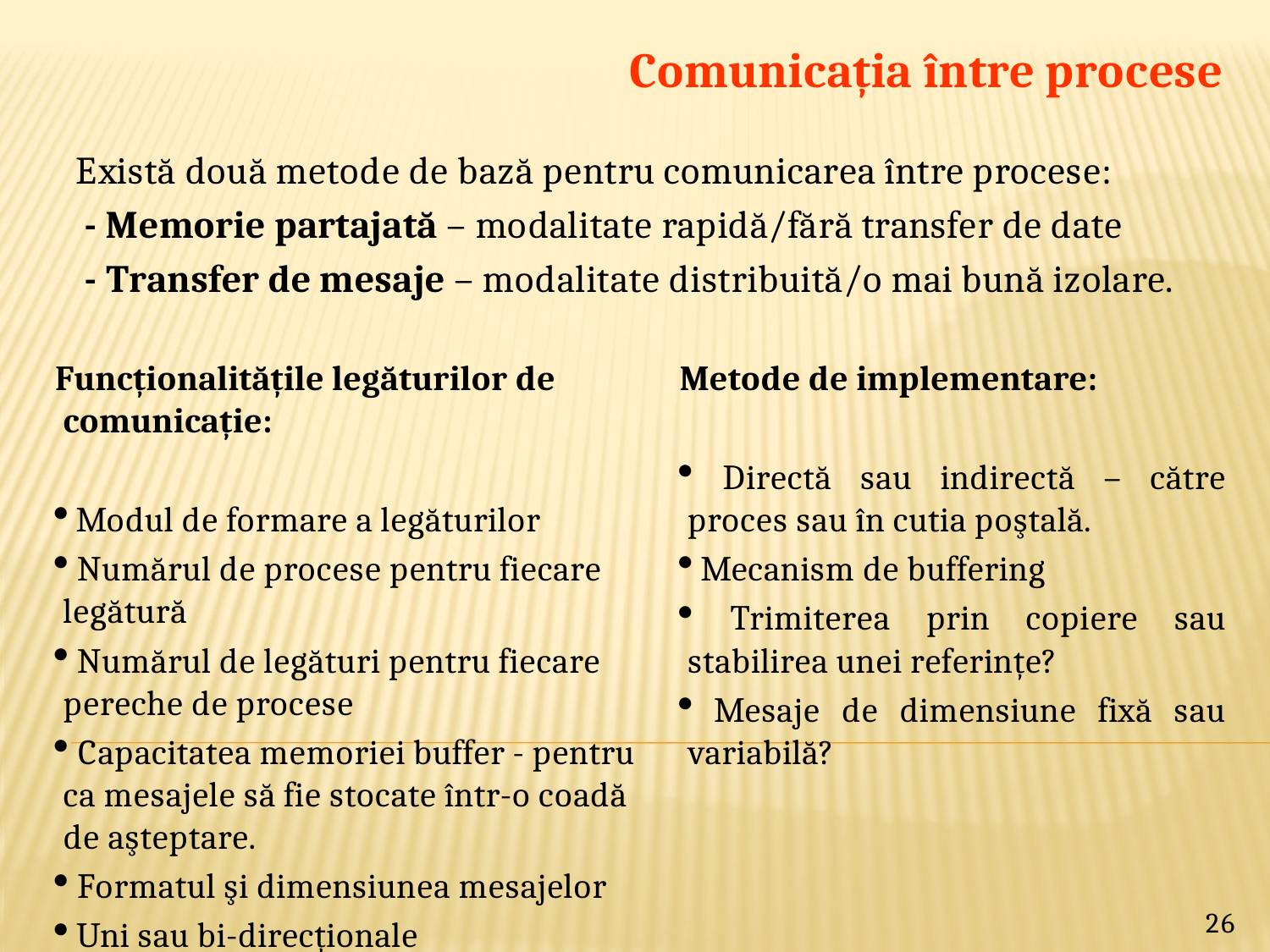

Comunicaţia între procese

Există două metode de bază pentru comunicarea între procese:
 - Memorie partajată – modalitate rapidă/fără transfer de date
 - Transfer de mesaje – modalitate distribuită/o mai bună izolare.
Funcţionalităţile legăturilor de comunicaţie:

 Modul de formare a legăturilor
 Numărul de procese pentru fiecare legătură
 Numărul de legături pentru fiecare pereche de procese
 Capacitatea memoriei buffer - pentru ca mesajele să fie stocate într-o coadă de aşteptare.
 Formatul şi dimensiunea mesajelor
 Uni sau bi-direcţionale
Metode de implementare:

 Directă sau indirectă – către proces sau în cutia poştală.
 Mecanism de buffering
 Trimiterea prin copiere sau stabilirea unei referinţe?
 Mesaje de dimensiune fixă sau variabilă?

26